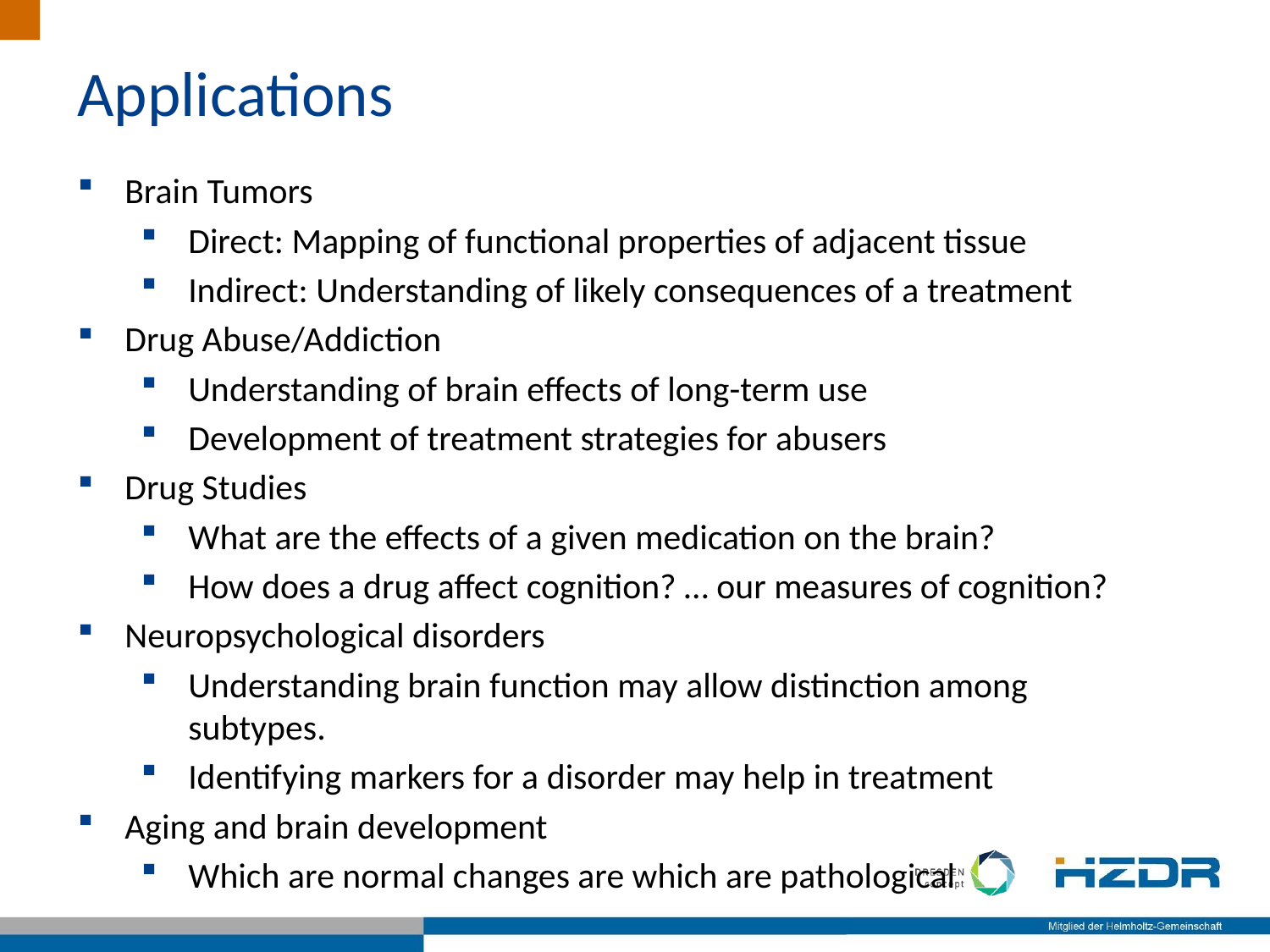

Applications
Brain Tumors
Direct: Mapping of functional properties of adjacent tissue
Indirect: Understanding of likely consequences of a treatment
Drug Abuse/Addiction
Understanding of brain effects of long-term use
Development of treatment strategies for abusers
Drug Studies
What are the effects of a given medication on the brain?
How does a drug affect cognition? … our measures of cognition?
Neuropsychological disorders
Understanding brain function may allow distinction among subtypes.
Identifying markers for a disorder may help in treatment
Aging and brain development
Which are normal changes are which are pathological